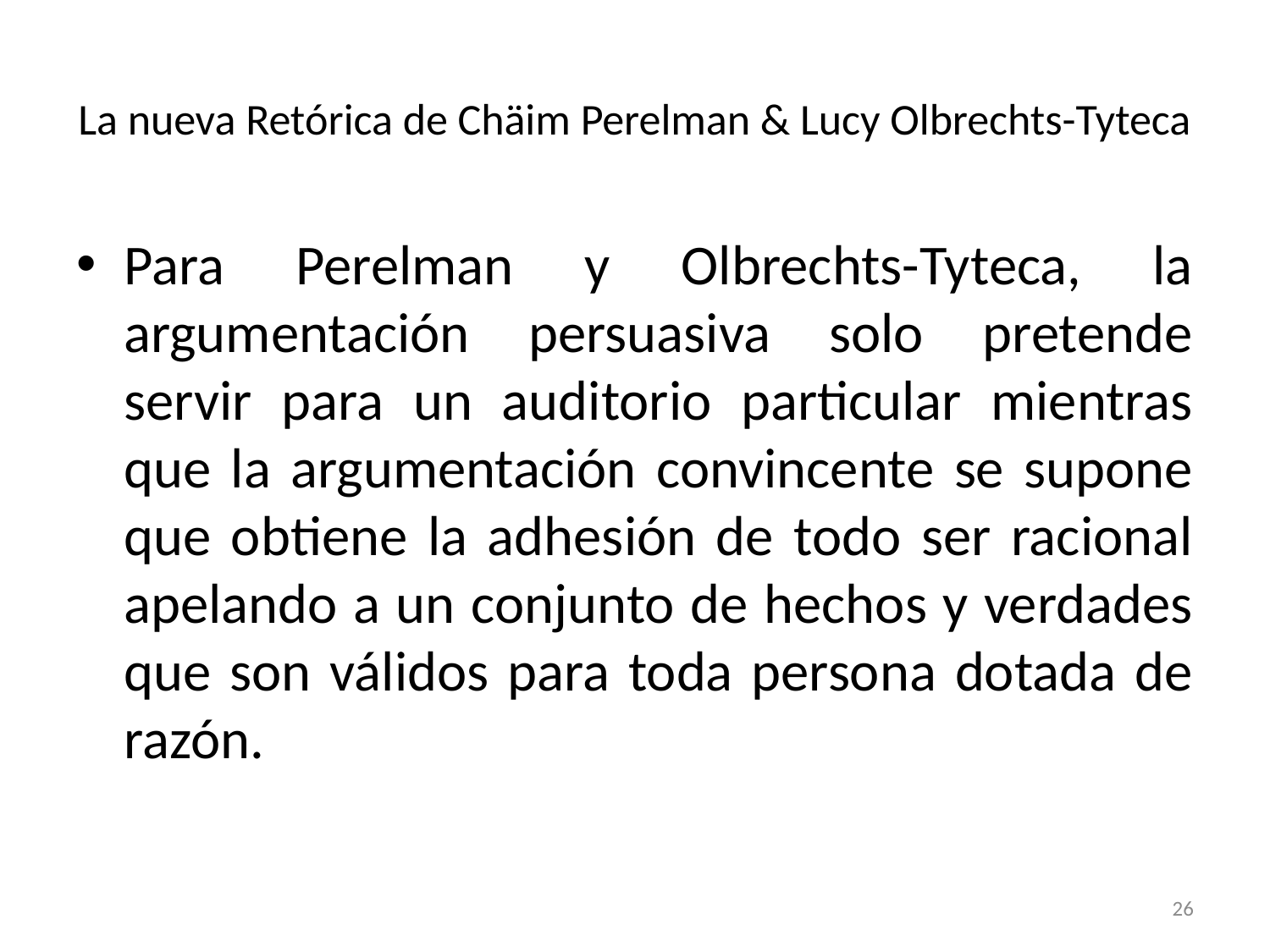

# La nueva Retórica de Chäim Perelman & Lucy Olbrechts-Tyteca
Para Perelman y Olbrechts-Tyteca, la argumentación persuasiva solo pretende servir para un auditorio particular mientras que la argumentación convincente se supone que obtiene la adhesión de todo ser racional apelando a un conjunto de hechos y verdades que son válidos para toda persona dotada de razón.
26